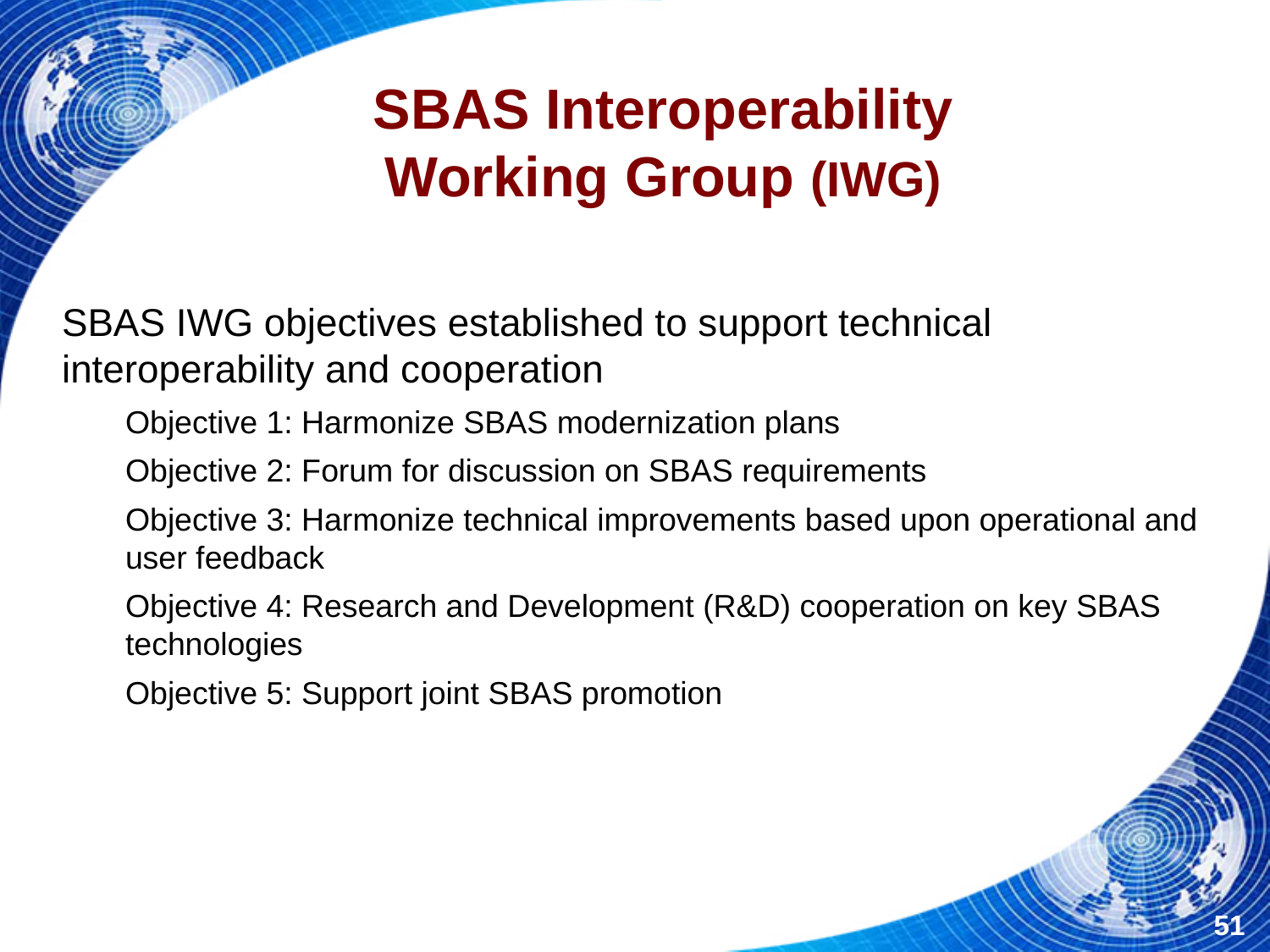

SBAS Interoperability
Working Group (IWG)
SBAS IWG objectives established to support technical interoperability and cooperation
Objective 1: Harmonize SBAS modernization plans
Objective 2: Forum for discussion on SBAS requirements
Objective 3: Harmonize technical improvements based upon operational and user feedback
Objective 4: Research and Development (R&D) cooperation on key SBAS technologies
Objective 5: Support joint SBAS promotion
51